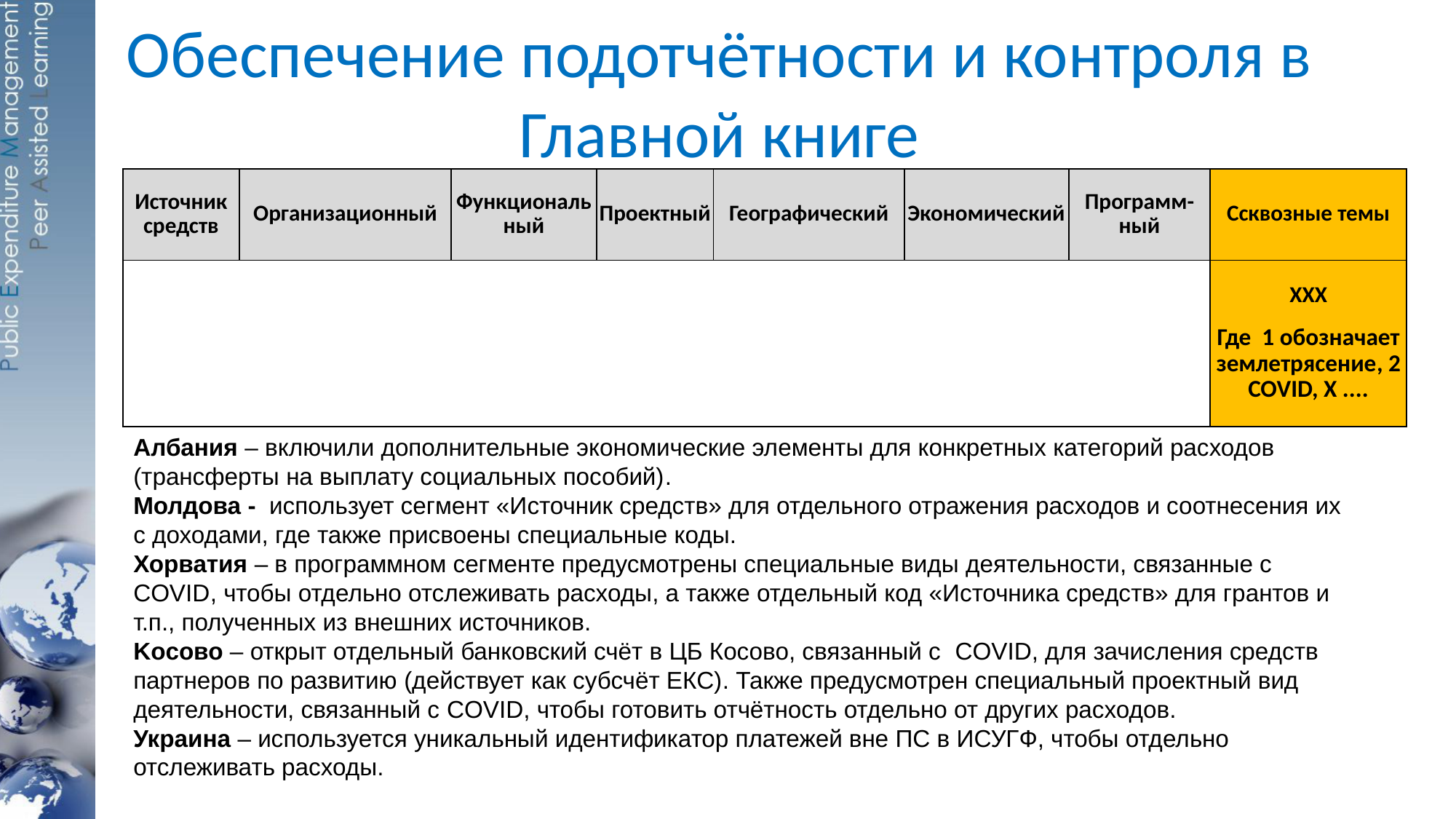

# Обеспечение подотчётности и контроля в Главной книге
| Источник средств | Организационный | Функциональный | Проектный | Географический | Экономический | Программ- ный | Cсквозные темы |
| --- | --- | --- | --- | --- | --- | --- | --- |
|  |  |  |  |  |  |  | XXX Где 1 обозначает землетрясение, 2 COVID, X .... |
Албания – включили дополнительные экономические элементы для конкретных категорий расходов (трансферты на выплату социальных пособий).
Молдова -  использует сегмент «Источник средств» для отдельного отражения расходов и соотнесения их с доходами, где также присвоены специальные коды.
Хорватия – в программном сегменте предусмотрены специальные виды деятельности, связанные с COVID, чтобы отдельно отслеживать расходы, а также отдельный код «Источника средств» для грантов и т.п., полученных из внешних источников.
Koсово – открыт отдельный банковский счёт в ЦБ Косово, связанный с  COVID, для зачисления средств партнеров по развитию (действует как субсчёт ЕКС). Также предусмотрен специальный проектный вид деятельности, связанный с COVID, чтобы готовить отчётность отдельно от других расходов.
Украина – используется уникальный идентификатор платежей вне ПС в ИСУГФ, чтобы отдельно отслеживать расходы.